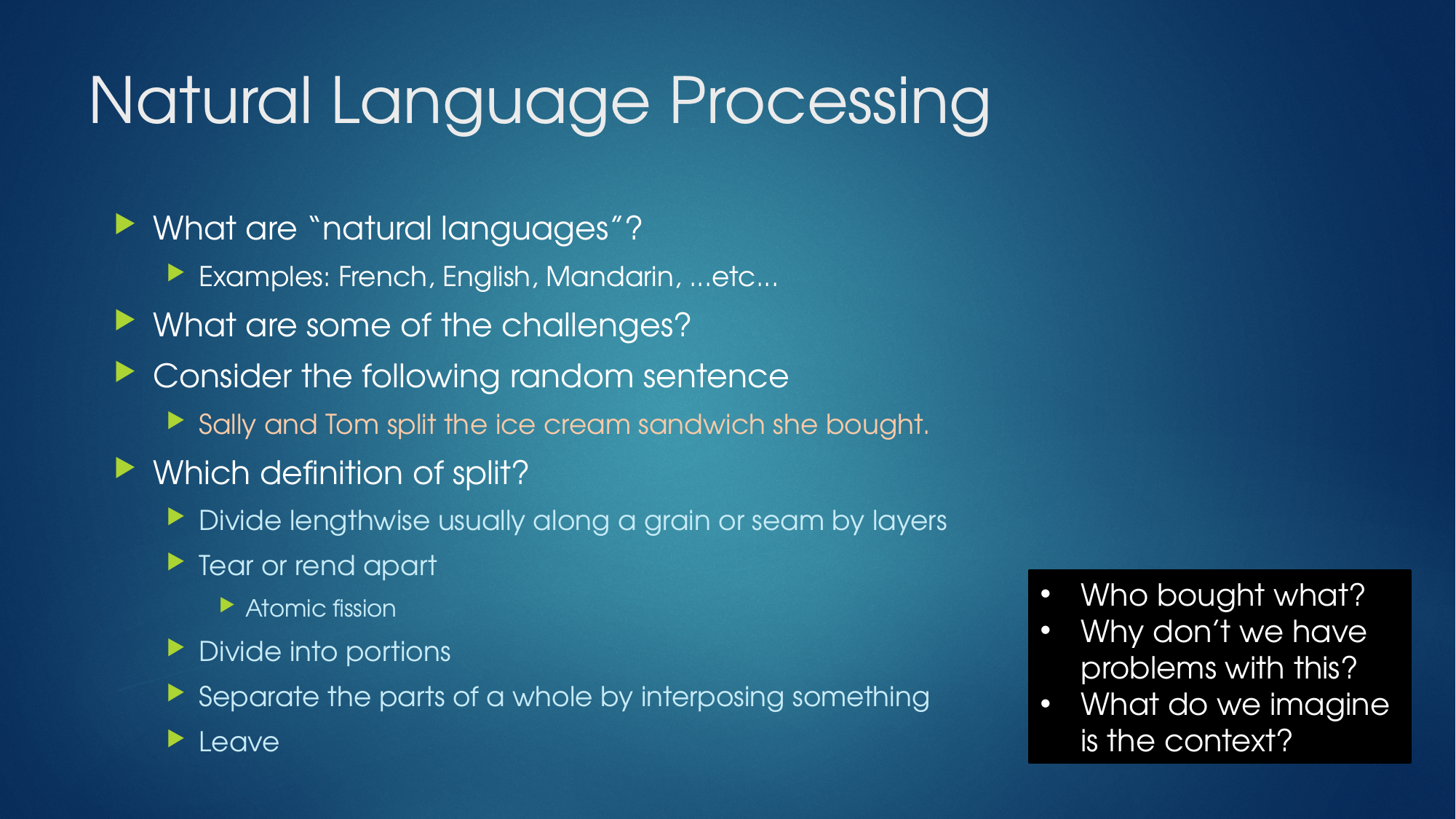

# Natural Language Processing
What are “natural languages”?
Examples: French, English, Mandarin, ...etc...
What are some of the challenges?
Consider the following random sentence
Sally and Tom split the ice cream sandwich she bought.
Which definition of split?
Divide lengthwise usually along a grain or seam by layers
Tear or rend apart
Atomic fission
Divide into portions
Separate the parts of a whole by interposing something
Leave

Who bought what?
Why don’t we have problems with this?
What do we imagine is the context?